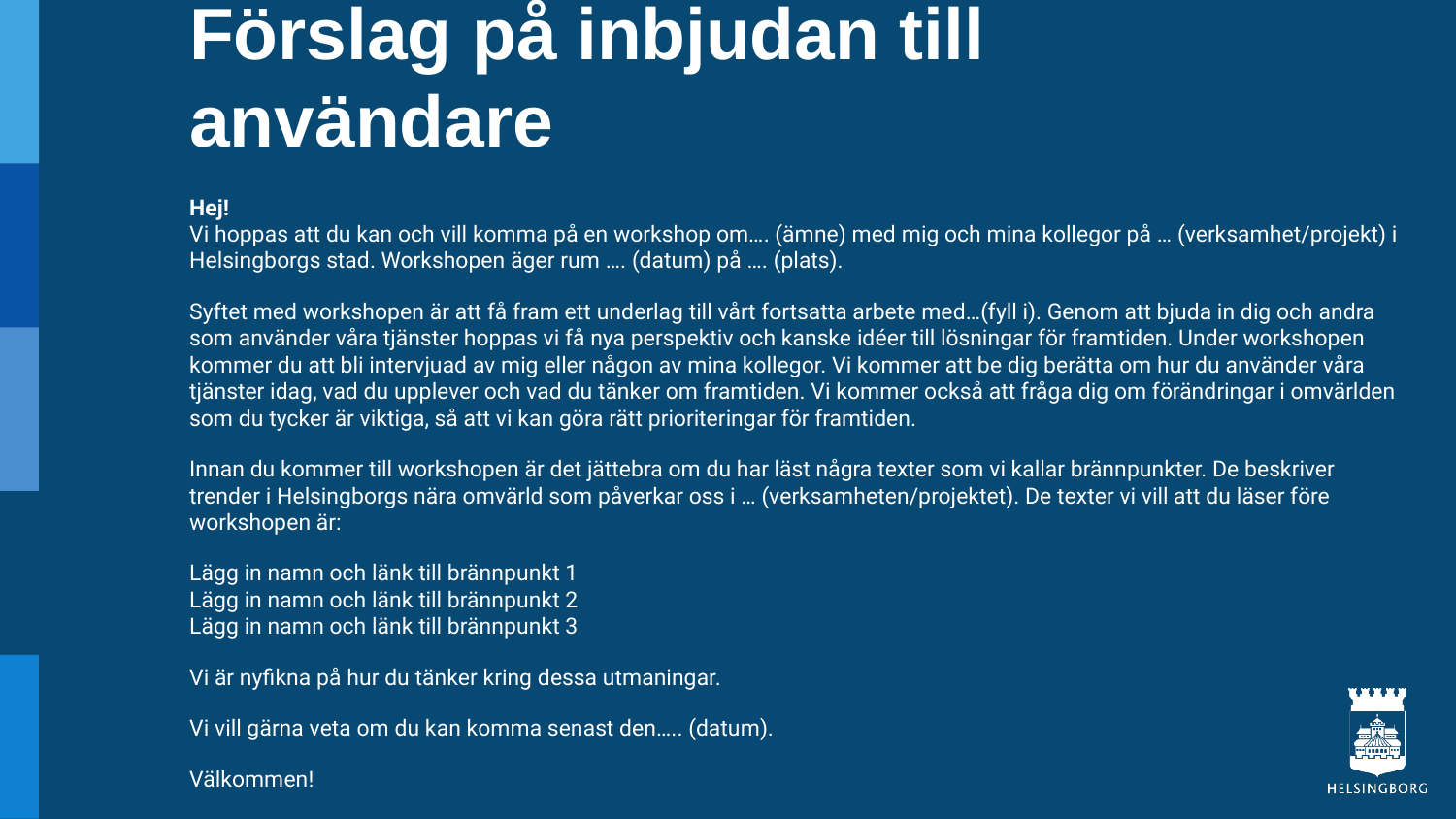

# Förslag på inbjudan till användare
Hej!
Vi hoppas att du kan och vill komma på en workshop om…. (ämne) med mig och mina kollegor på … (verksamhet/projekt) i Helsingborgs stad. Workshopen äger rum …. (datum) på …. (plats).
Syftet med workshopen är att få fram ett underlag till vårt fortsatta arbete med…(fyll i). Genom att bjuda in dig och andra som använder våra tjänster hoppas vi få nya perspektiv och kanske idéer till lösningar för framtiden. Under workshopen kommer du att bli intervjuad av mig eller någon av mina kollegor. Vi kommer att be dig berätta om hur du använder våra tjänster idag, vad du upplever och vad du tänker om framtiden. Vi kommer också att fråga dig om förändringar i omvärlden som du tycker är viktiga, så att vi kan göra rätt prioriteringar för framtiden.
Innan du kommer till workshopen är det jättebra om du har läst några texter som vi kallar brännpunkter. De beskriver trender i Helsingborgs nära omvärld som påverkar oss i … (verksamheten/projektet). De texter vi vill att du läser före workshopen är:
Lägg in namn och länk till brännpunkt 1
Lägg in namn och länk till brännpunkt 2
Lägg in namn och länk till brännpunkt 3
Vi är nyfikna på hur du tänker kring dessa utmaningar.
Vi vill gärna veta om du kan komma senast den….. (datum).
Välkommen!